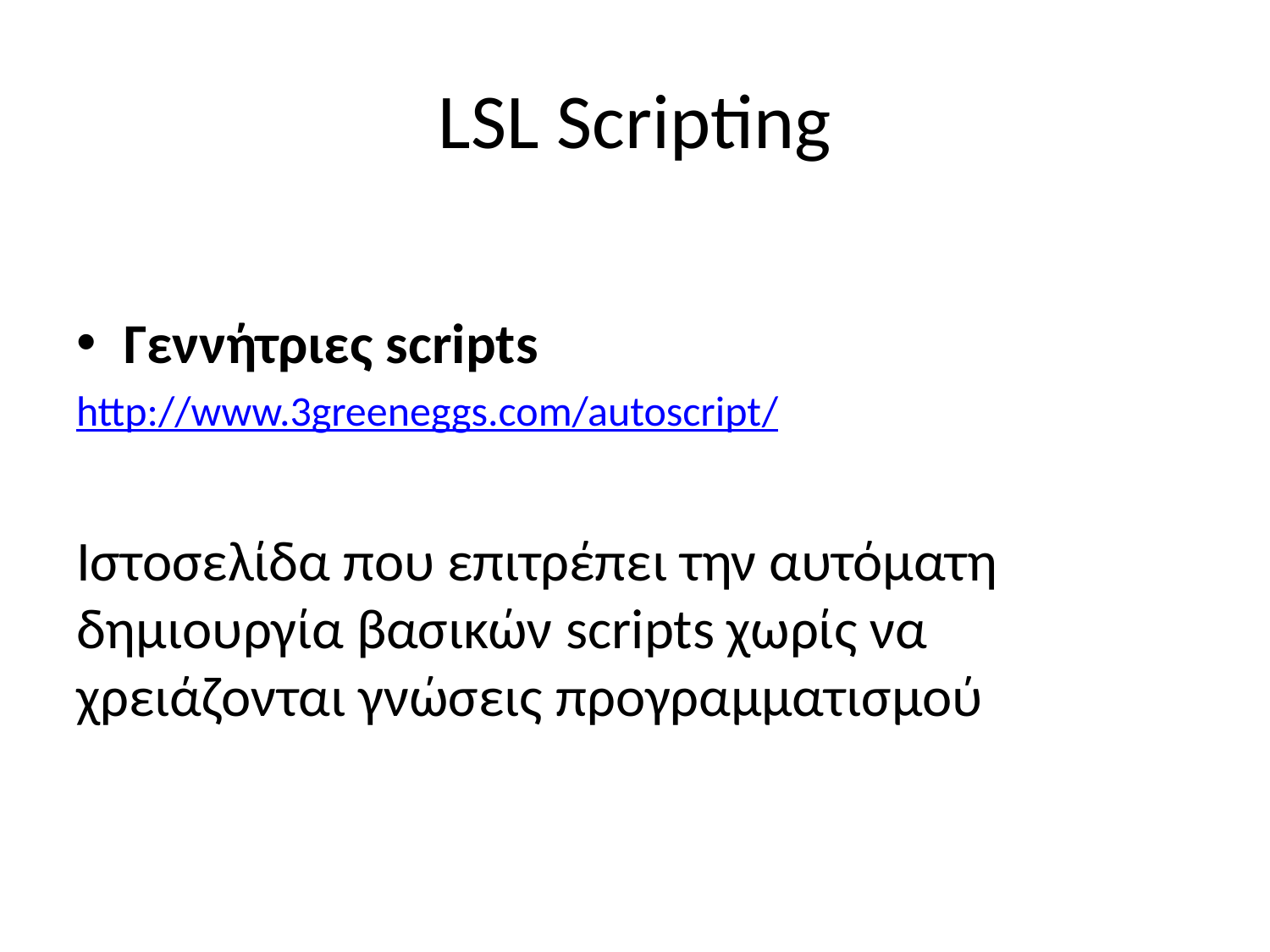

# LSL Scripting

Γεννήτριες scripts
http://www.3greeneggs.com/autoscript/

Ιστοσελίδα που επιτρέπει την αυτόματη δημιουργία βασικών scripts χωρίς να χρειάζονται γνώσεις προγραμματισμού